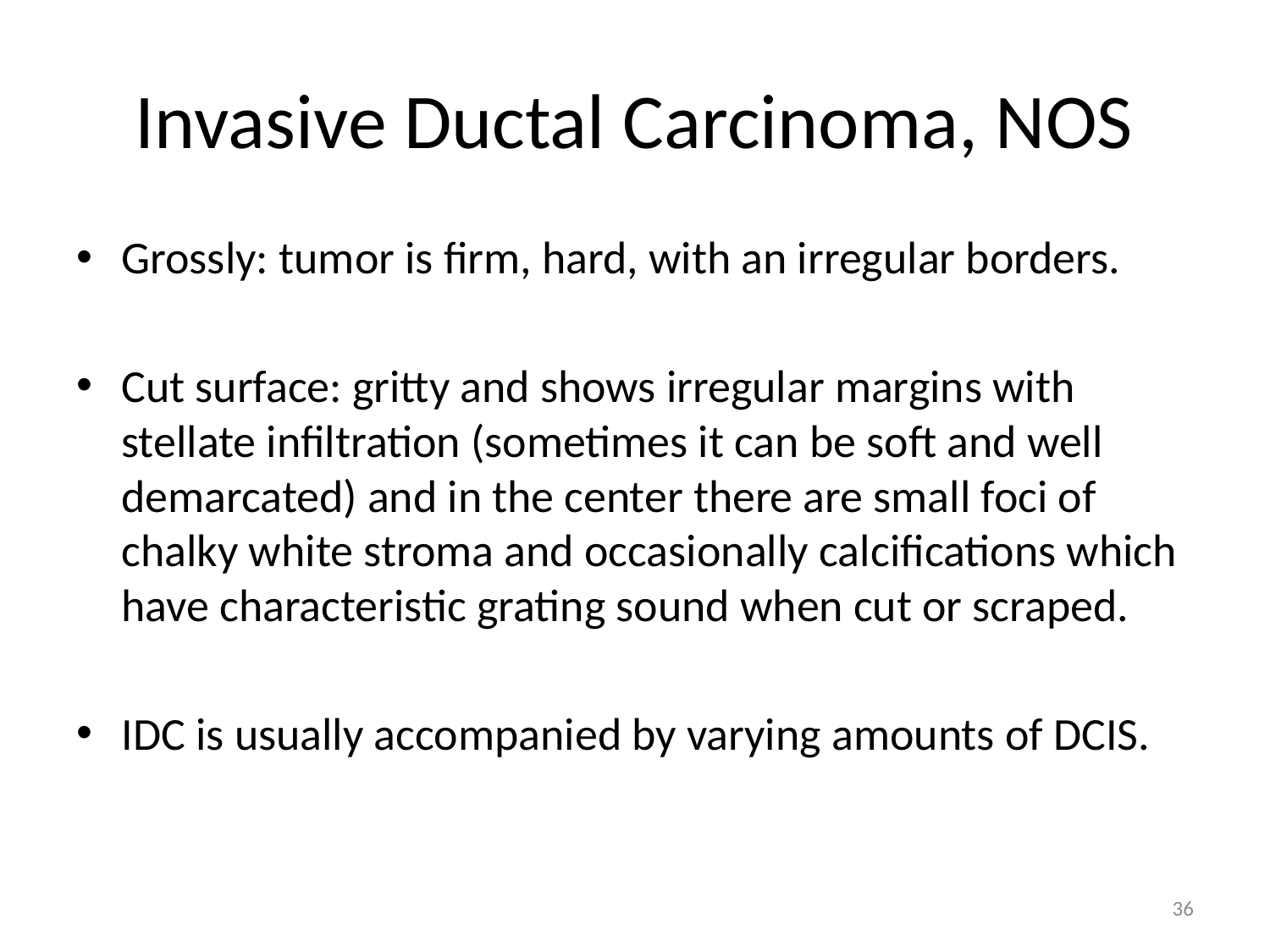

# Invasive Ductal Carcinoma, NOS
Grossly: tumor is firm, hard, with an irregular borders.

Cut surface: gritty and shows irregular margins with stellate infiltration (sometimes it can be soft and well demarcated) and in the center there are small foci of chalky white stroma and occasionally calcifications which have characteristic grating sound when cut or scraped.

IDC is usually accompanied by varying amounts of DCIS.

36